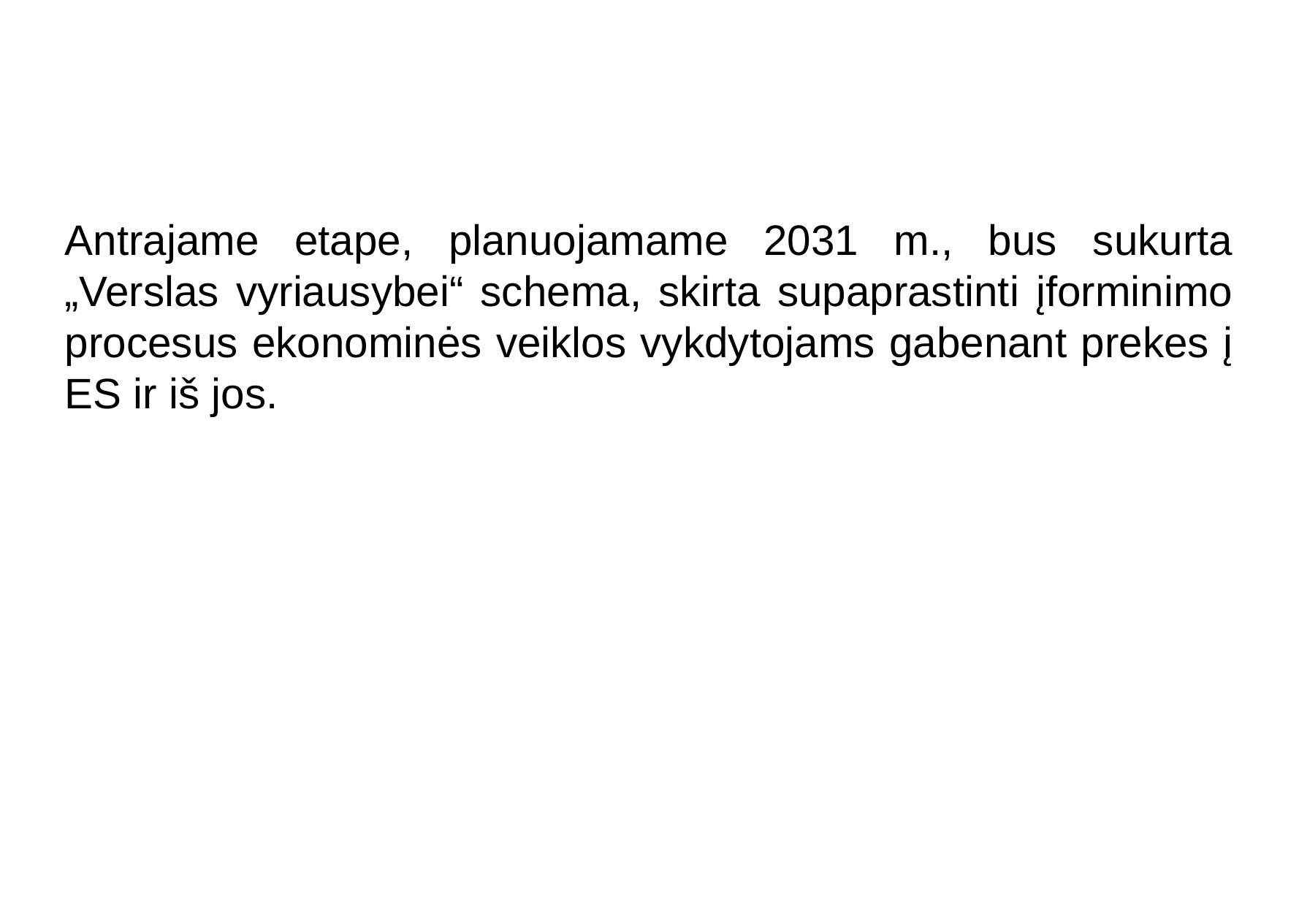

Antrajame etape, planuojamame 2031 m., bus sukurta „Verslas vyriausybei“ schema, skirta supaprastinti įforminimo procesus ekonominės veiklos vykdytojams gabenant prekes į ES ir iš jos.